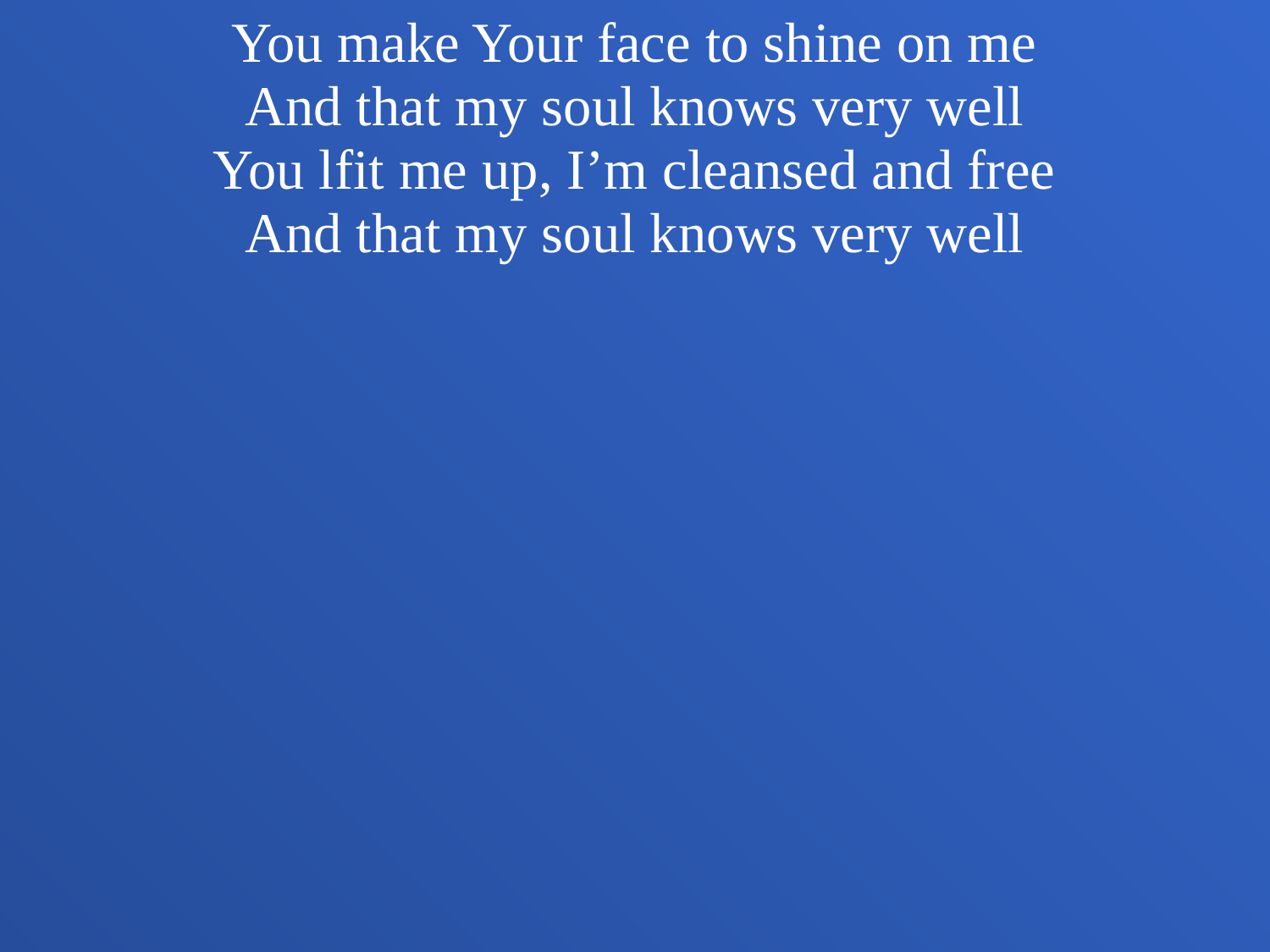

You make Your face to shine on me
And that my soul knows very well
You lfit me up, I’m cleansed and free
And that my soul knows very well